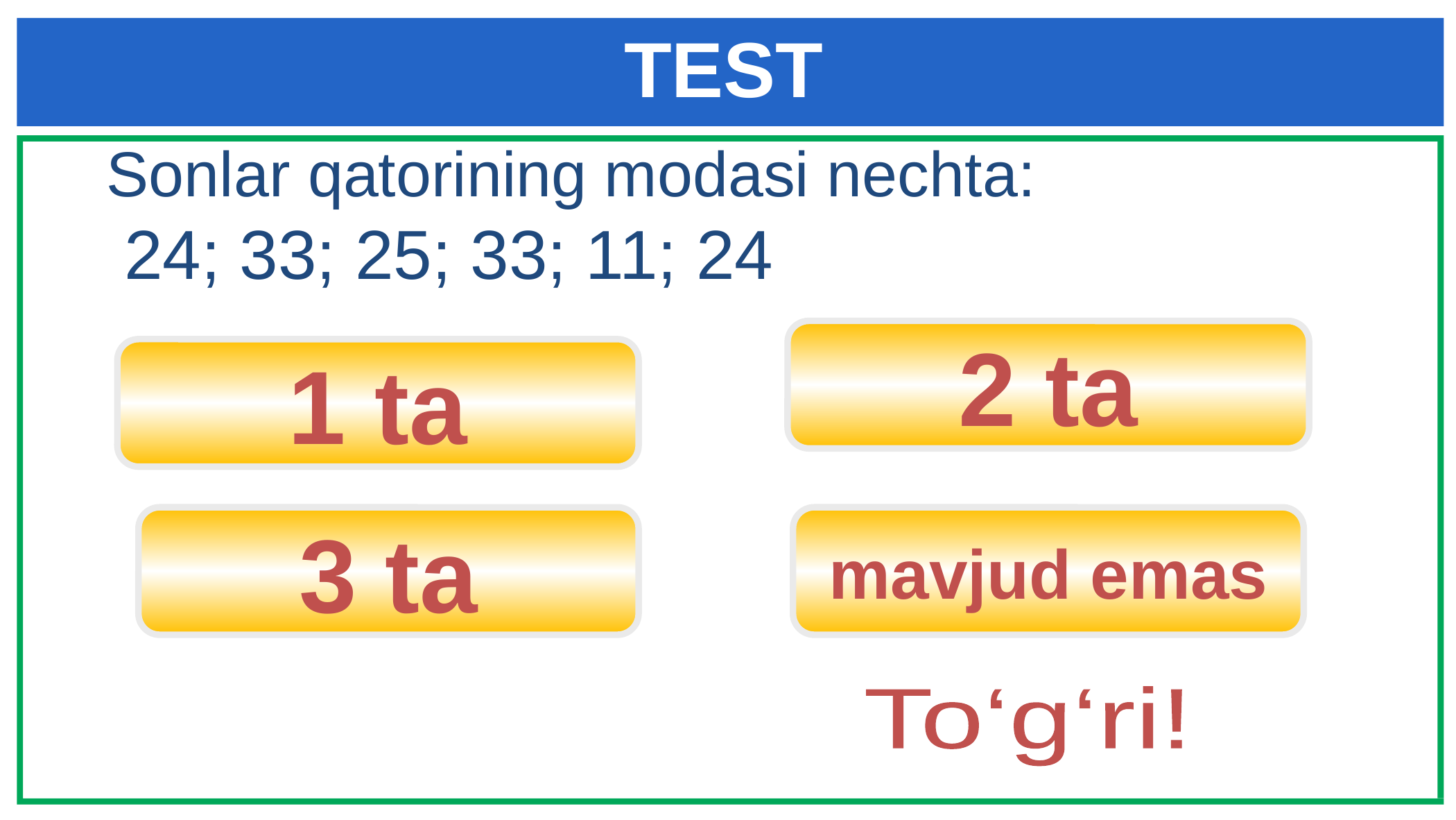

TEST
Sonlar qatorining modasi nechta:
 24; 33; 25; 33; 11; 24
2 ta
1 ta
3 ta
mavjud emas
To‘g‘ri!